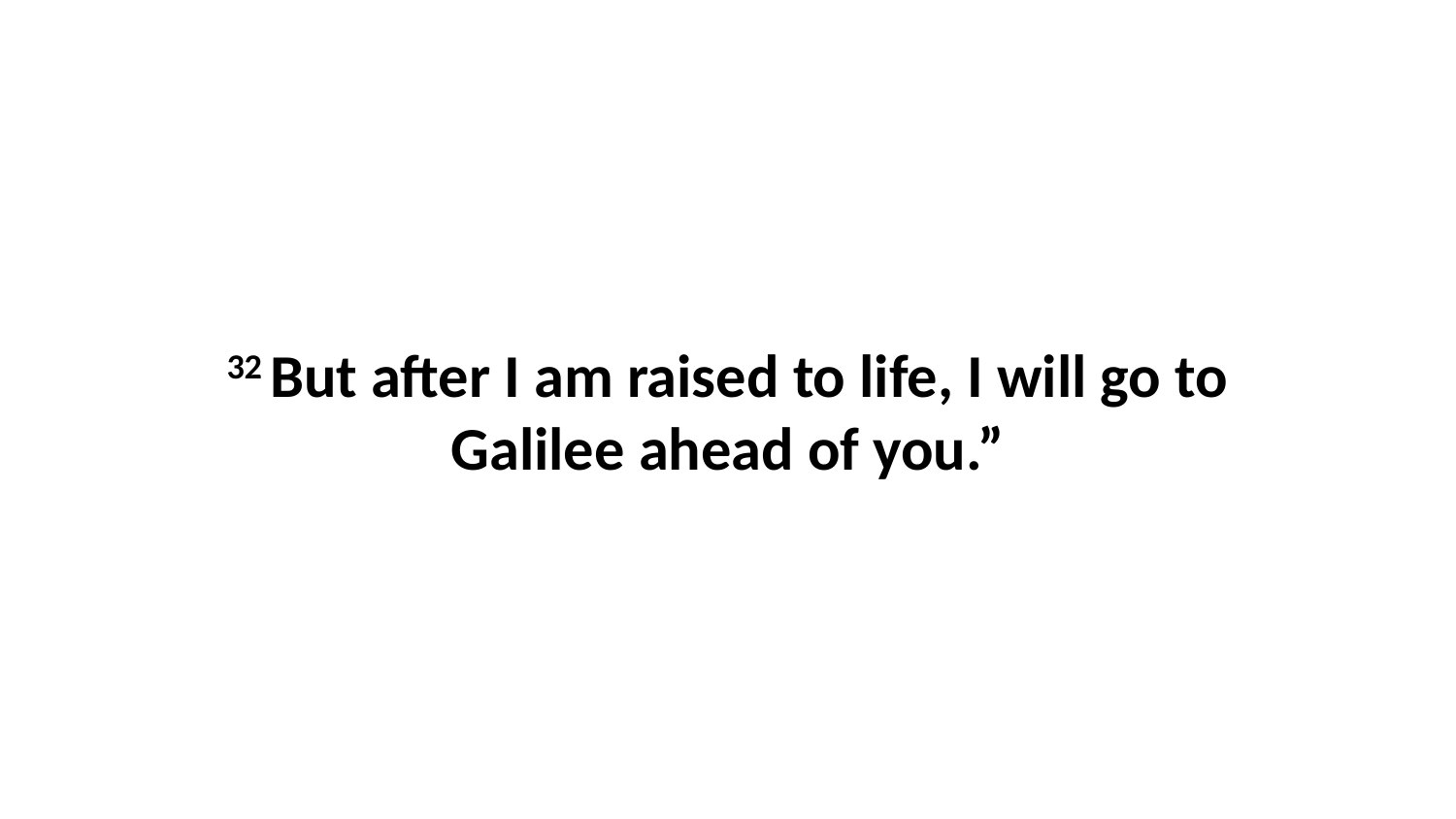

32 But after I am raised to life, I will go to Galilee ahead of you.”